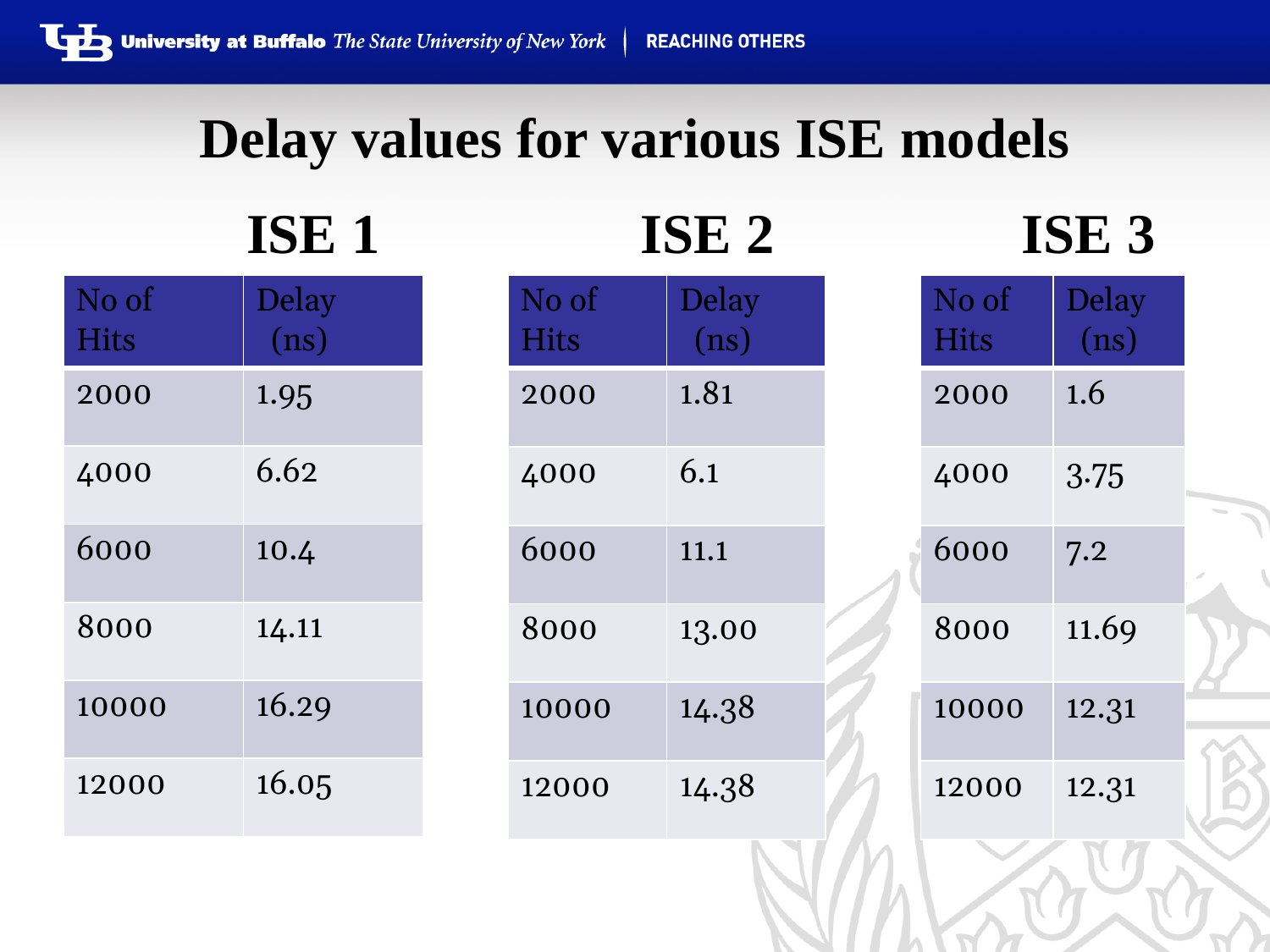

# Delay values for various ISE models
               ISE 1		       ISE 2		       ISE 3

| No of Hits | Delay (ns) |
| --- | --- |
| 2000 | 1.95 |
| 4000 | 6.62 |
| 6000 | 10.4 |
| 8000 | 14.11 |
| 10000 | 16.29 |
| 12000 | 16.05 |
| No of Hits | Delay (ns) |
| --- | --- |
| 2000 | 1.81 |
| 4000 | 6.1 |
| 6000 | 11.1 |
| 8000 | 13.00 |
| 10000 | 14.38 |
| 12000 | 14.38 |
| No of Hits | Delay (ns) |
| --- | --- |
| 2000 | 1.6 |
| 4000 | 3.75 |
| 6000 | 7.2 |
| 8000 | 11.69 |
| 10000 | 12.31 |
| 12000 | 12.31 |